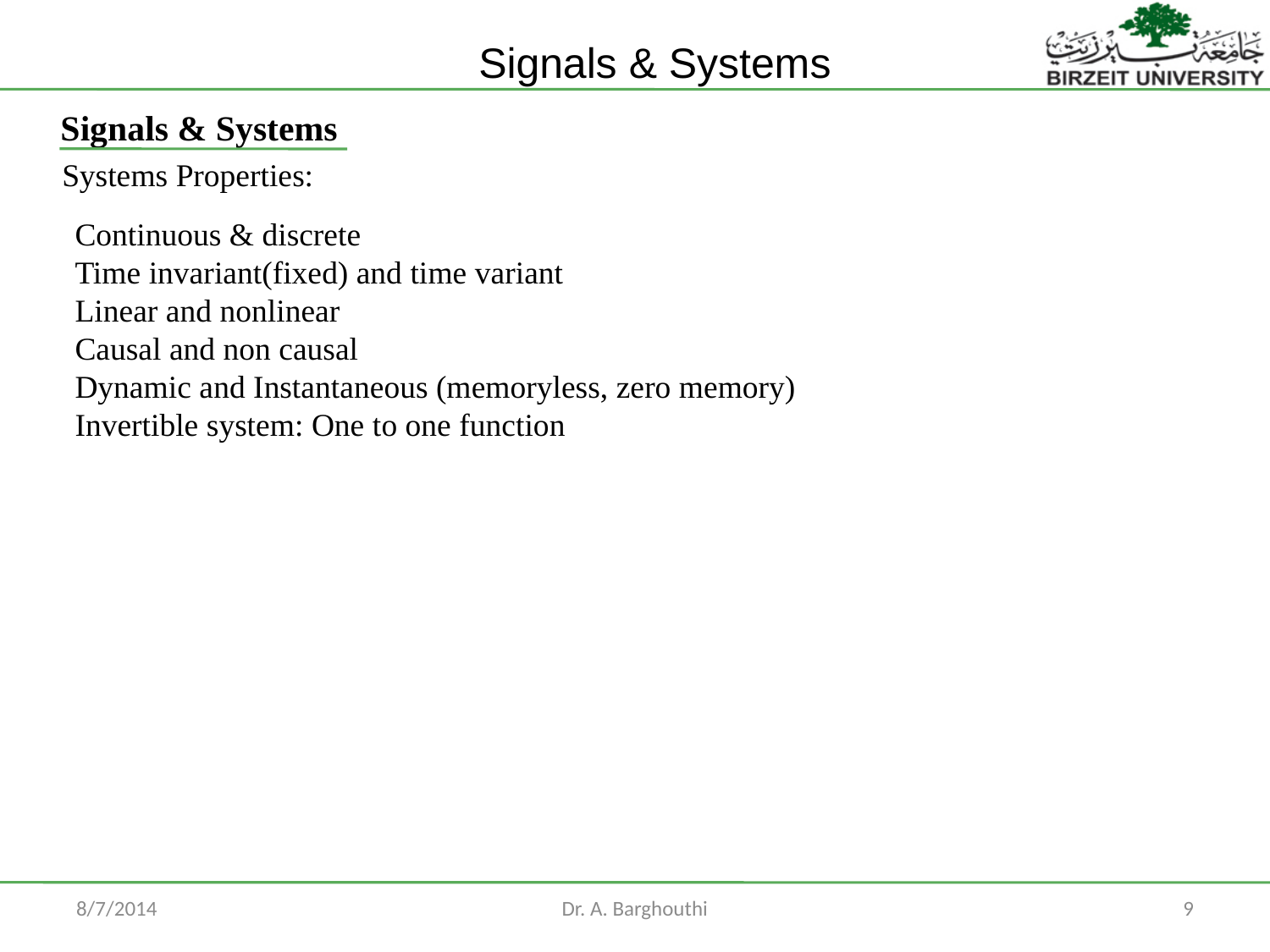

Signals & Systems
Systems Properties:
Continuous & discrete
Time invariant(fixed) and time variant
Linear and nonlinear
Causal and non causal
Dynamic and Instantaneous (memoryless, zero memory)
Invertible system: One to one function
8/7/2014
Dr. A. Barghouthi
9